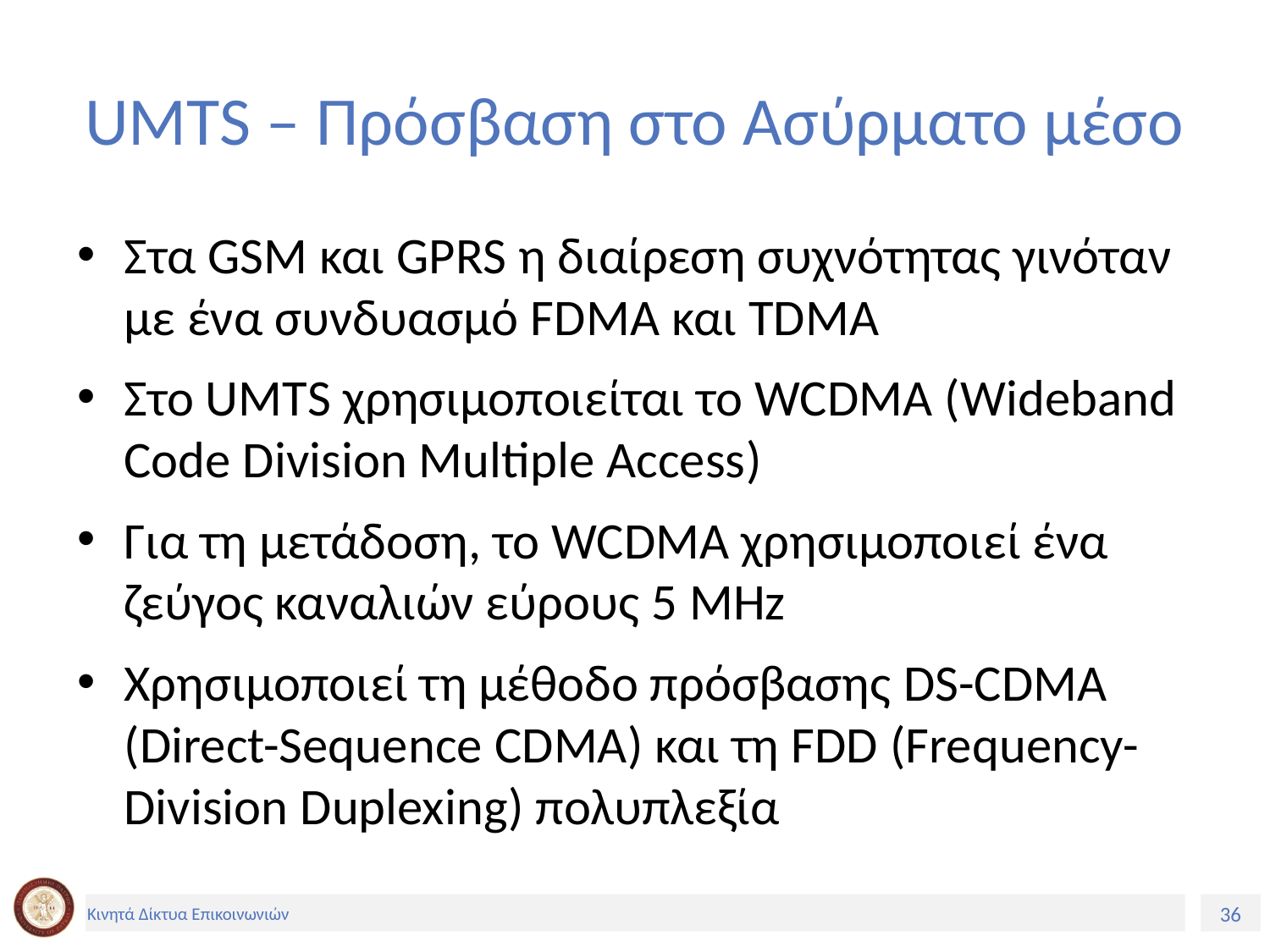

# UMTS – Πρόσβαση στο Ασύρματο μέσο
Στα GSM και GPRS η διαίρεση συχνότητας γινόταν με ένα συνδυασμό FDMA και TDMA
Στο UMTS χρησιμοποιείται το WCDMA (Wideband Code Division Multiple Access)
Για τη μετάδοση, το WCDMA χρησιμοποιεί ένα ζεύγος καναλιών εύρους 5 MHz
Χρησιμοποιεί τη μέθοδο πρόσβασης DS-CDMA (Direct-Sequence CDMA) και τη FDD (Frequency-Division Duplexing) πολυπλεξία